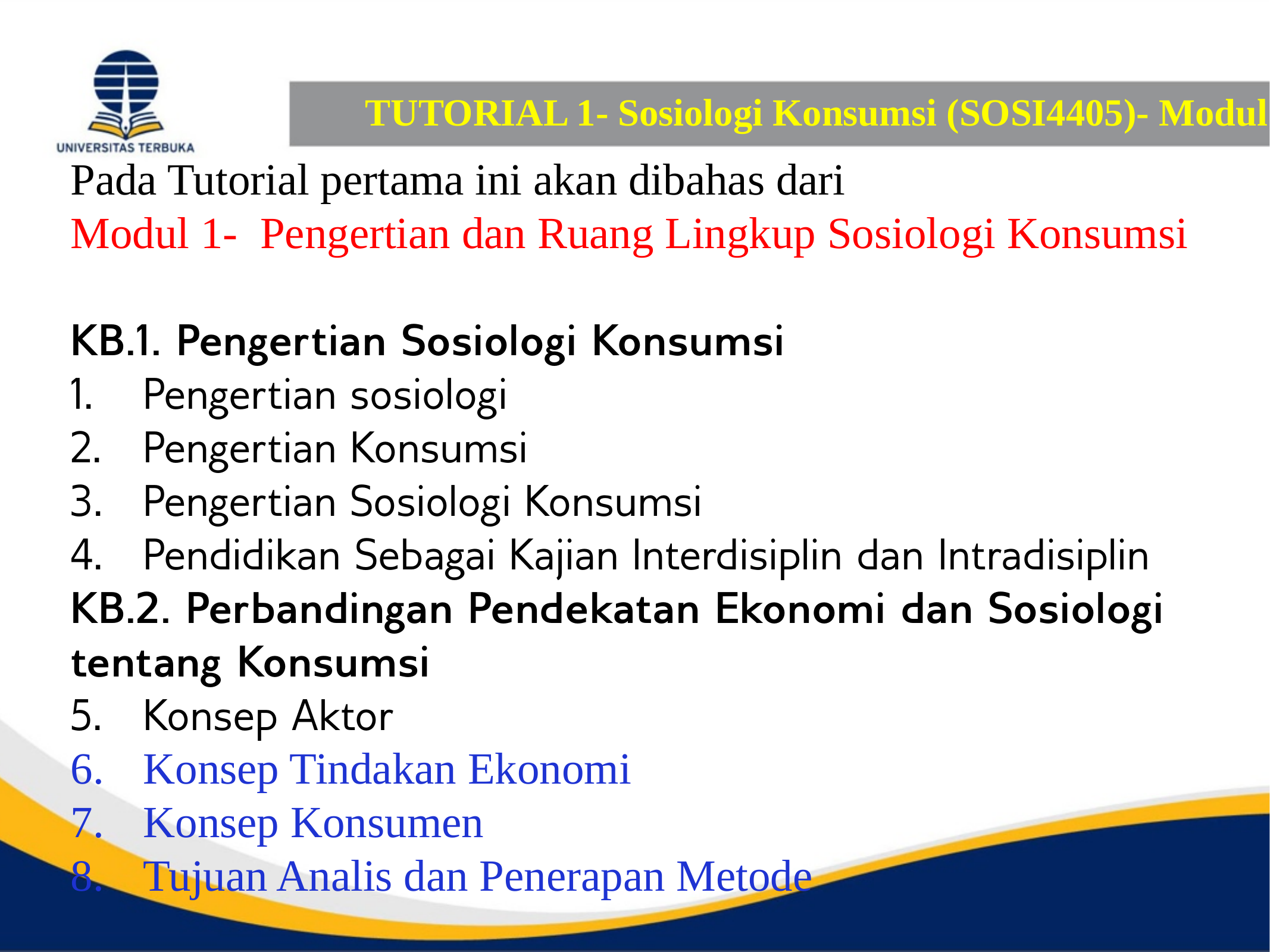

# TUTORIAL 1- Sosiologi Konsumsi (SOSI4405)- Modul 1
Pada Tutorial pertama ini akan dibahas dari
Modul 1-  Pengertian dan Ruang Lingkup Sosiologi Konsumsi

KB.1. Pengertian Sosiologi Konsumsi
Pengertian sosiologi
Pengertian Konsumsi
Pengertian Sosiologi Konsumsi
Pendidikan Sebagai Kajian Interdisiplin dan Intradisiplin
KB.2. Perbandingan Pendekatan Ekonomi dan Sosiologi tentang Konsumsi
Konsep Aktor
Konsep Tindakan Ekonomi
Konsep Konsumen
Tujuan Analis dan Penerapan Metode